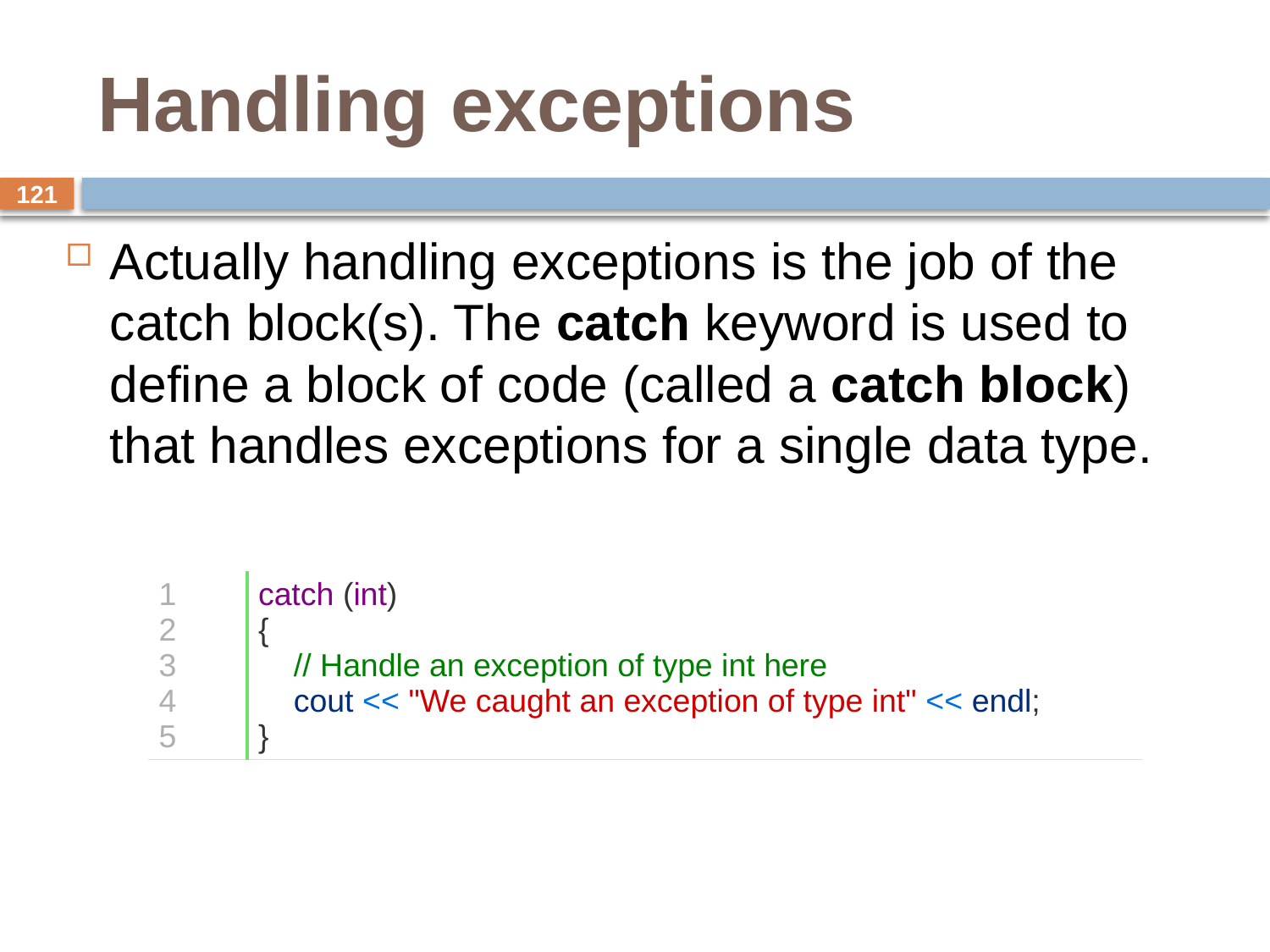

# Handling exceptions
121
Actually handling exceptions is the job of the catch block(s). The catch keyword is used to define a block of code (called a catch block) that handles exceptions for a single data type.
| 1 2 3 4 5 | catch (int) {     // Handle an exception of type int here     cout << "We caught an exception of type int" << endl; } |
| --- | --- |